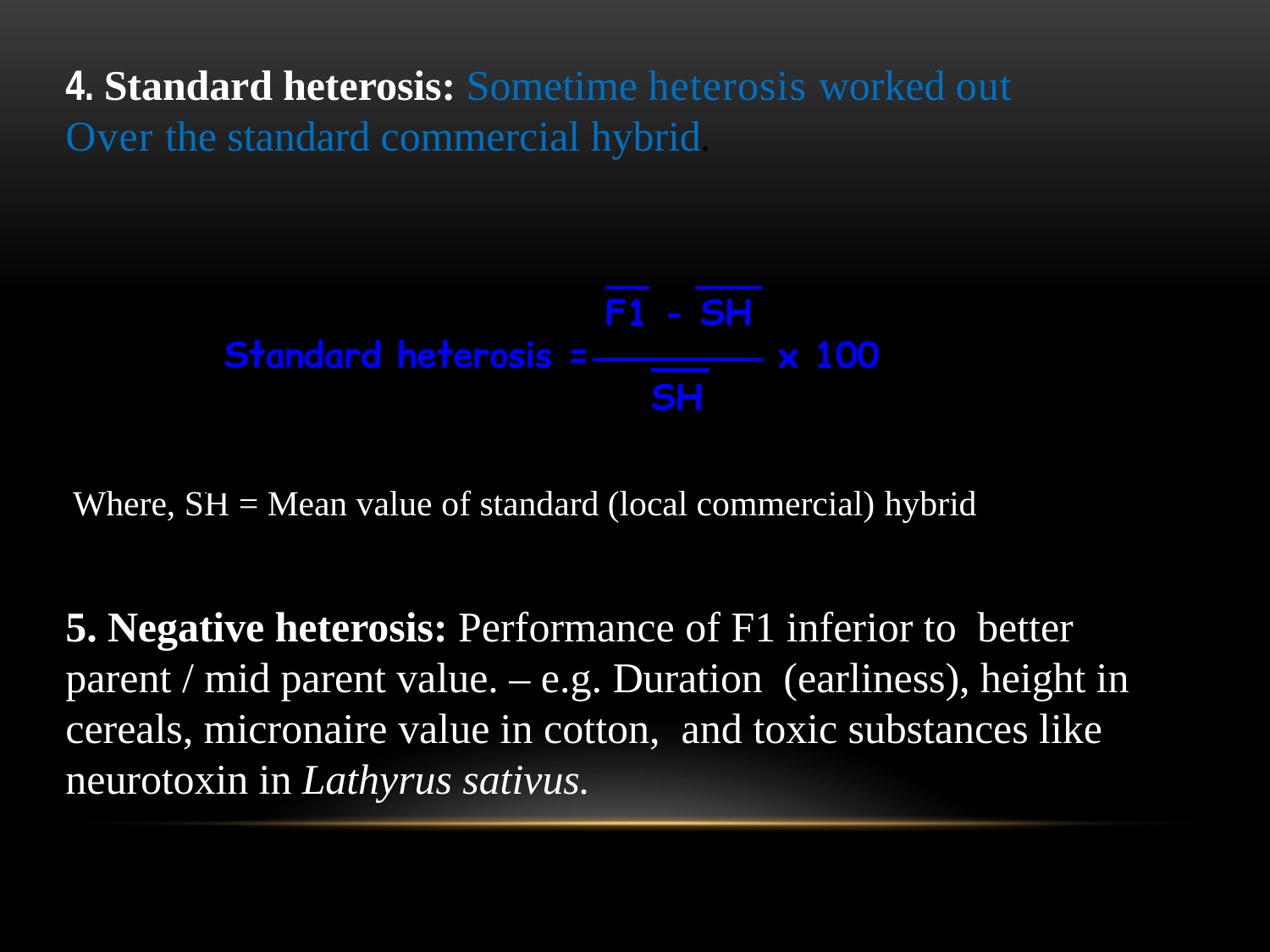

# 4. Standard heterosis: Sometime heterosis worked out Over the standard commercial hybrid.

F1 - SH
Standard heterosis =
x 100

SH

Where, SH = Mean value of standard (local commercial) hybrid

5. Negative heterosis: Performance of F1 inferior to  better parent / mid parent value. – e.g. Duration  (earliness), height in cereals, micronaire value in cotton,  and toxic substances like neurotoxin in Lathyrus sativus.